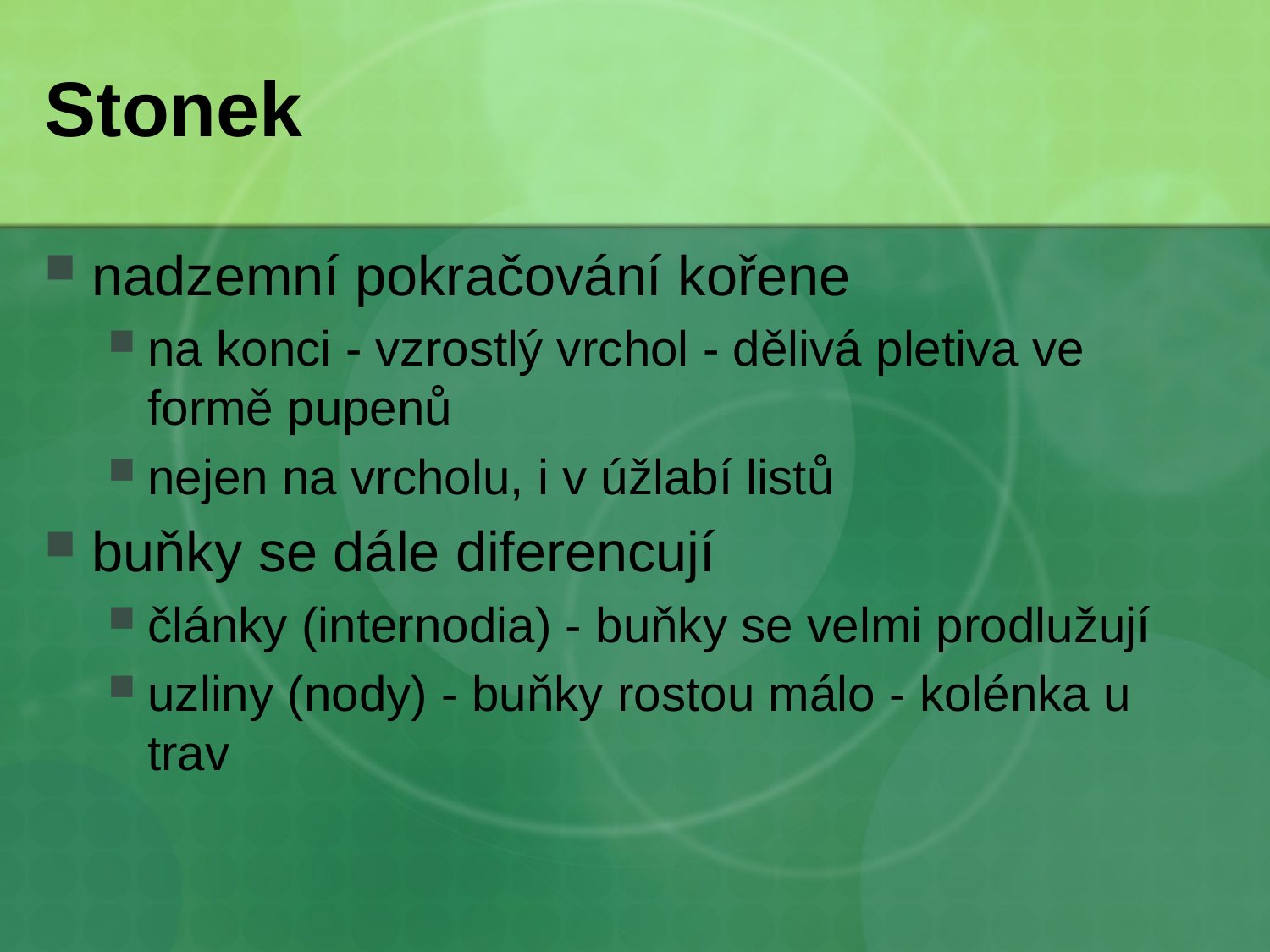

# Stonek
nadzemní pokračování kořene
na konci - vzrostlý vrchol - dělivá pletiva ve formě pupenů
nejen na vrcholu, i v úžlabí listů
buňky se dále diferencují
články (internodia) - buňky se velmi prodlužují
uzliny (nody) - buňky rostou málo - kolénka u trav